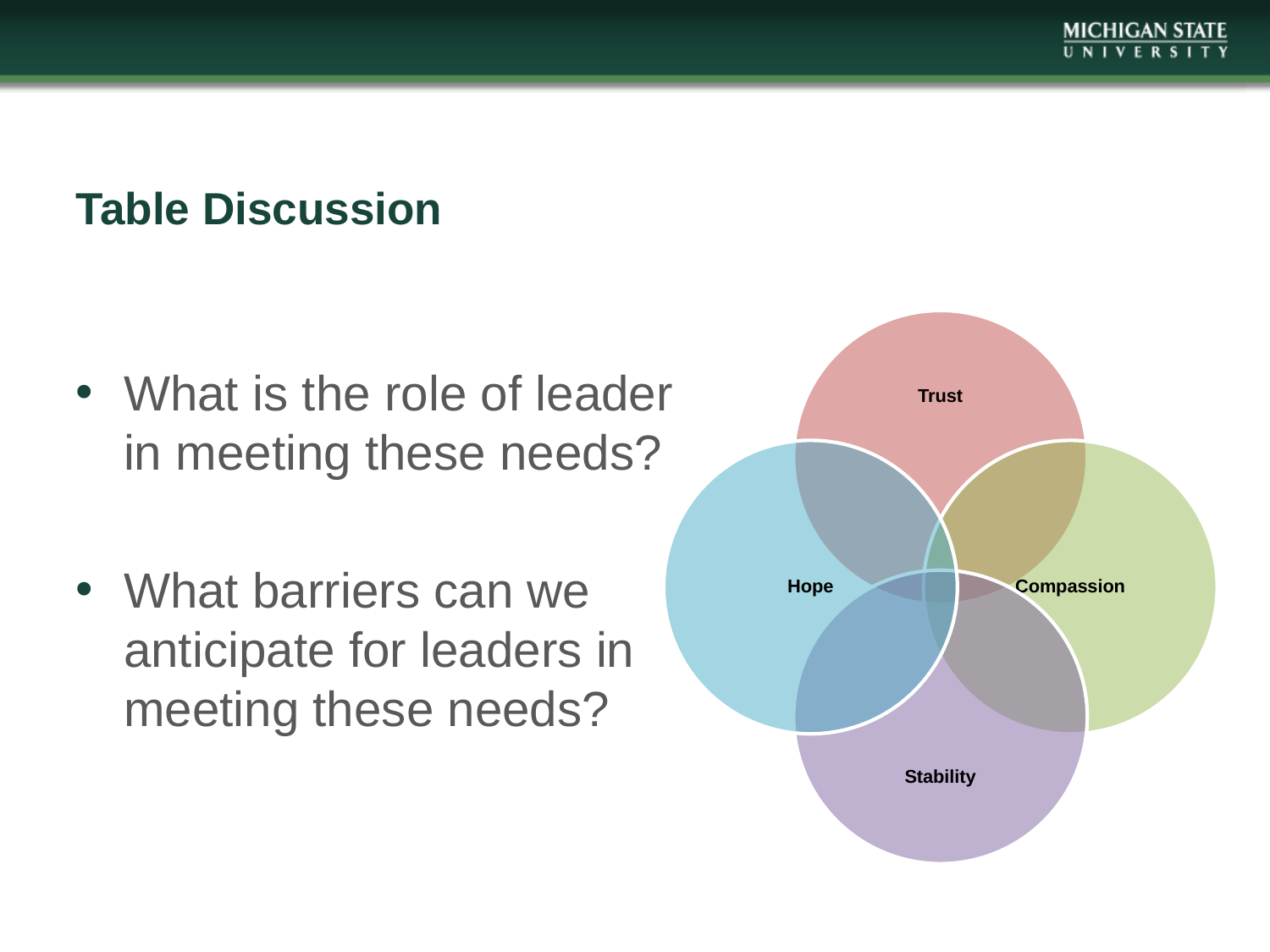

# Table Discussion

What is the role of leader in meeting these needs?

What barriers can we anticipate for leaders in meeting these needs?

Trust
Compassion
Stability
Hope